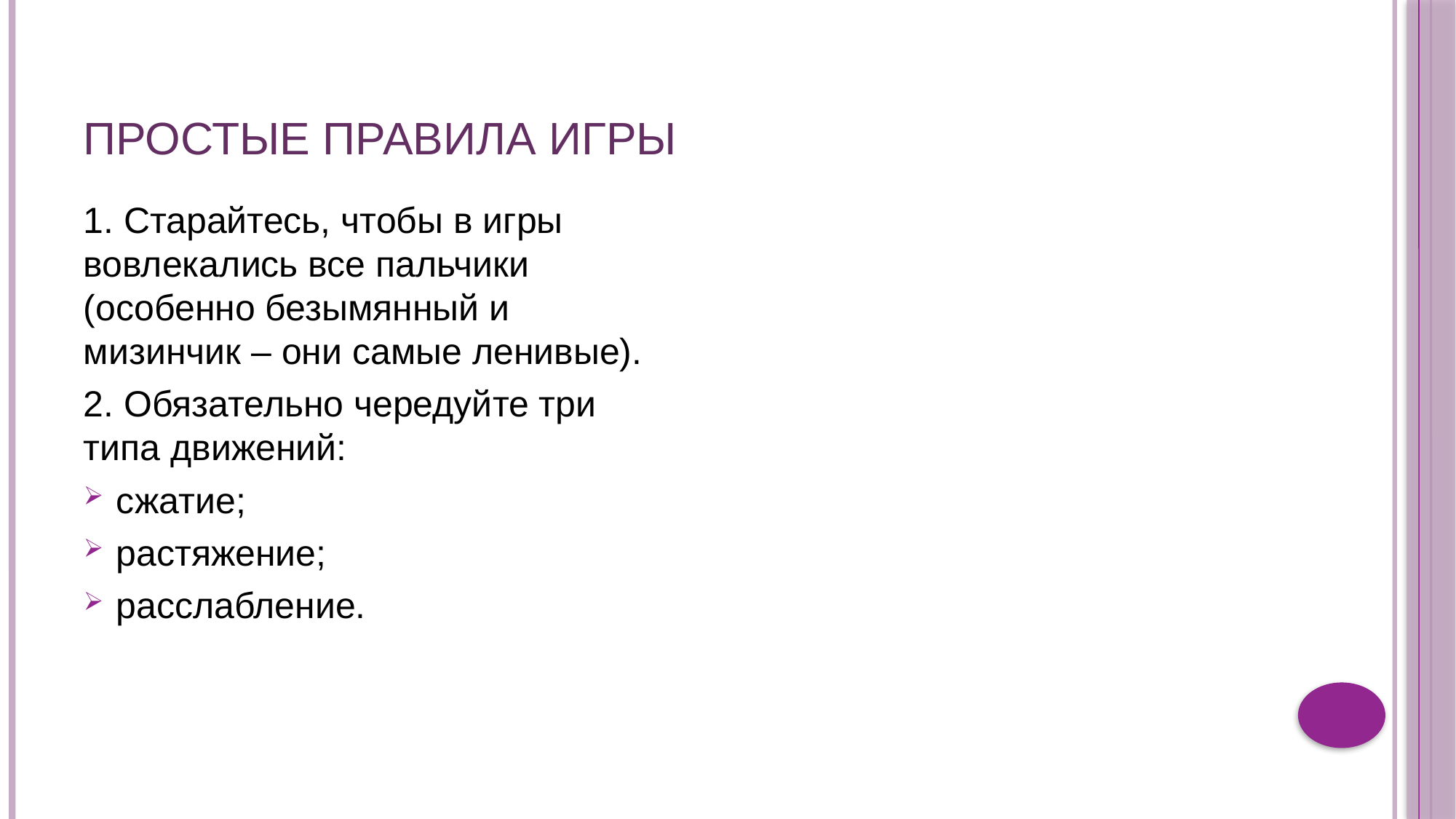

# Простые правила игры
1. Старайтесь, чтобы в игры вовлекались все пальчики (особенно безымянный и мизинчик – они самые ленивые).
2. Обязательно чередуйте три типа движений:
сжатие;
растяжение;
расслабление.